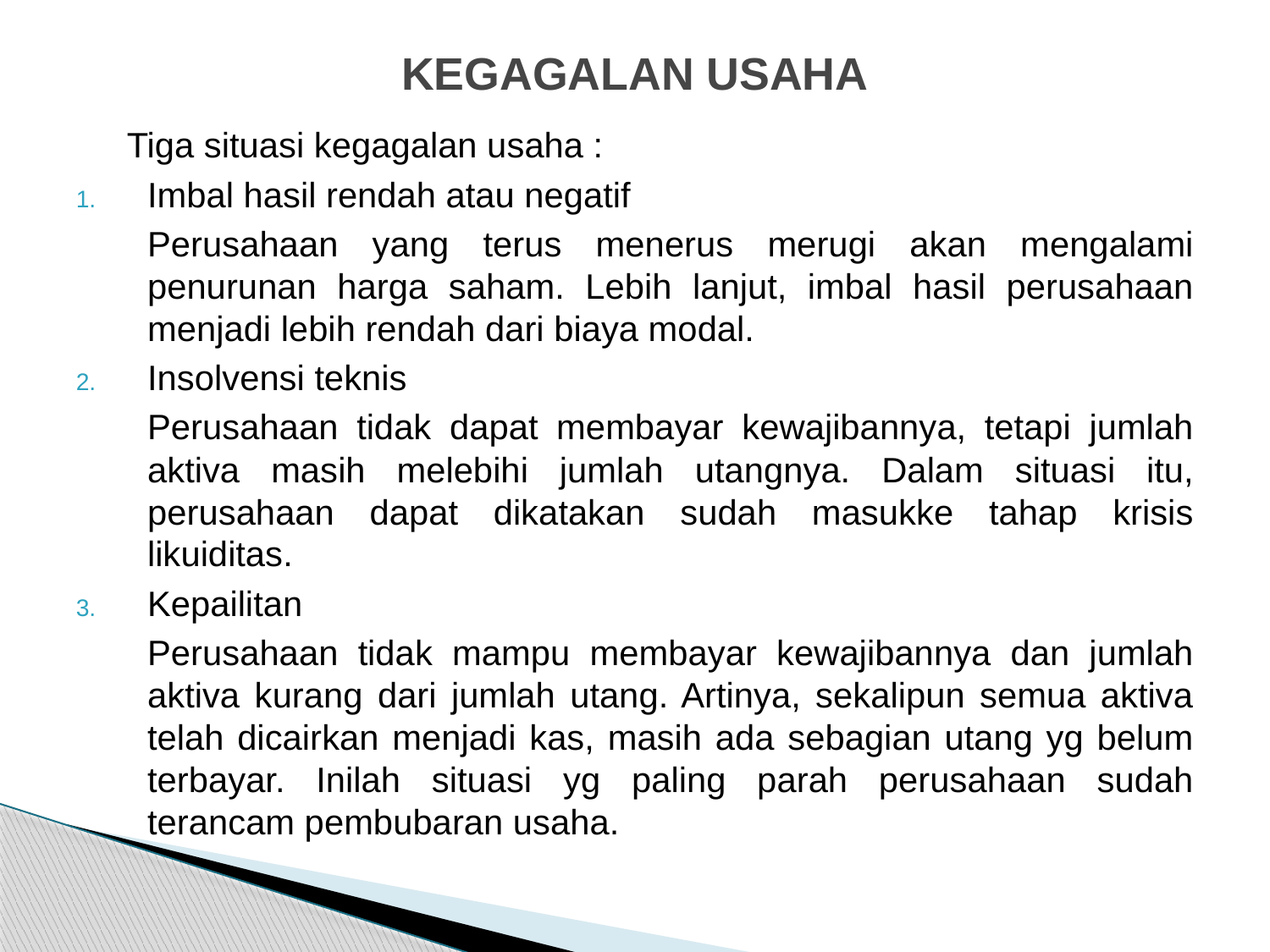

# KEGAGALAN USAHA
	Tiga situasi kegagalan usaha :
Imbal hasil rendah atau negatif
	Perusahaan yang terus menerus merugi akan mengalami penurunan harga saham. Lebih lanjut, imbal hasil perusahaan menjadi lebih rendah dari biaya modal.
Insolvensi teknis
	Perusahaan tidak dapat membayar kewajibannya, tetapi jumlah aktiva masih melebihi jumlah utangnya. Dalam situasi itu, perusahaan dapat dikatakan sudah masukke tahap krisis likuiditas.
Kepailitan
	Perusahaan tidak mampu membayar kewajibannya dan jumlah aktiva kurang dari jumlah utang. Artinya, sekalipun semua aktiva telah dicairkan menjadi kas, masih ada sebagian utang yg belum terbayar. Inilah situasi yg paling parah perusahaan sudah terancam pembubaran usaha.